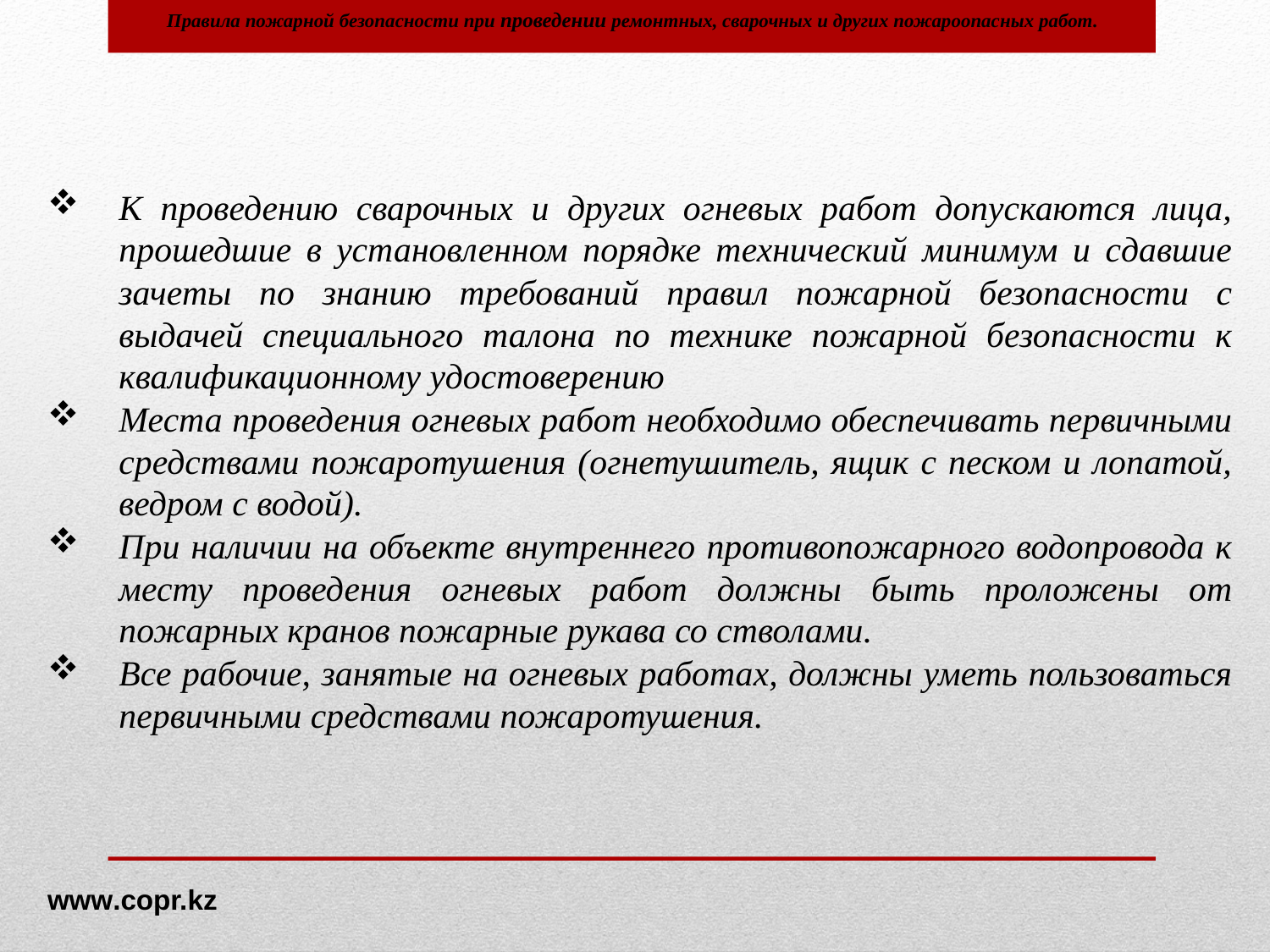

Правила пожарной безопасности при проведении ремонтных, сварочных и других пожароопасных работ.

К проведению сварочных и других огневых работ допускаются лица, прошедшие в установленном порядке технический минимум и сдавшие зачеты по знанию требований правил пожарной безопасности с выдачей специального талона по технике пожарной безопасности к квалификационному удостоверению
Места проведения огневых работ необходимо обеспечивать первичными средствами пожаротушения (огнетушитель, ящик с песком и лопатой, ведром с водой).
При наличии на объекте внутреннего противопожарного водопровода к месту проведения огневых работ должны быть проложены от пожарных кранов пожарные рукава со стволами.
Все рабочие, занятые на огневых работах, должны уметь пользоваться первичными средствами пожаротушения.
www.copr.kz